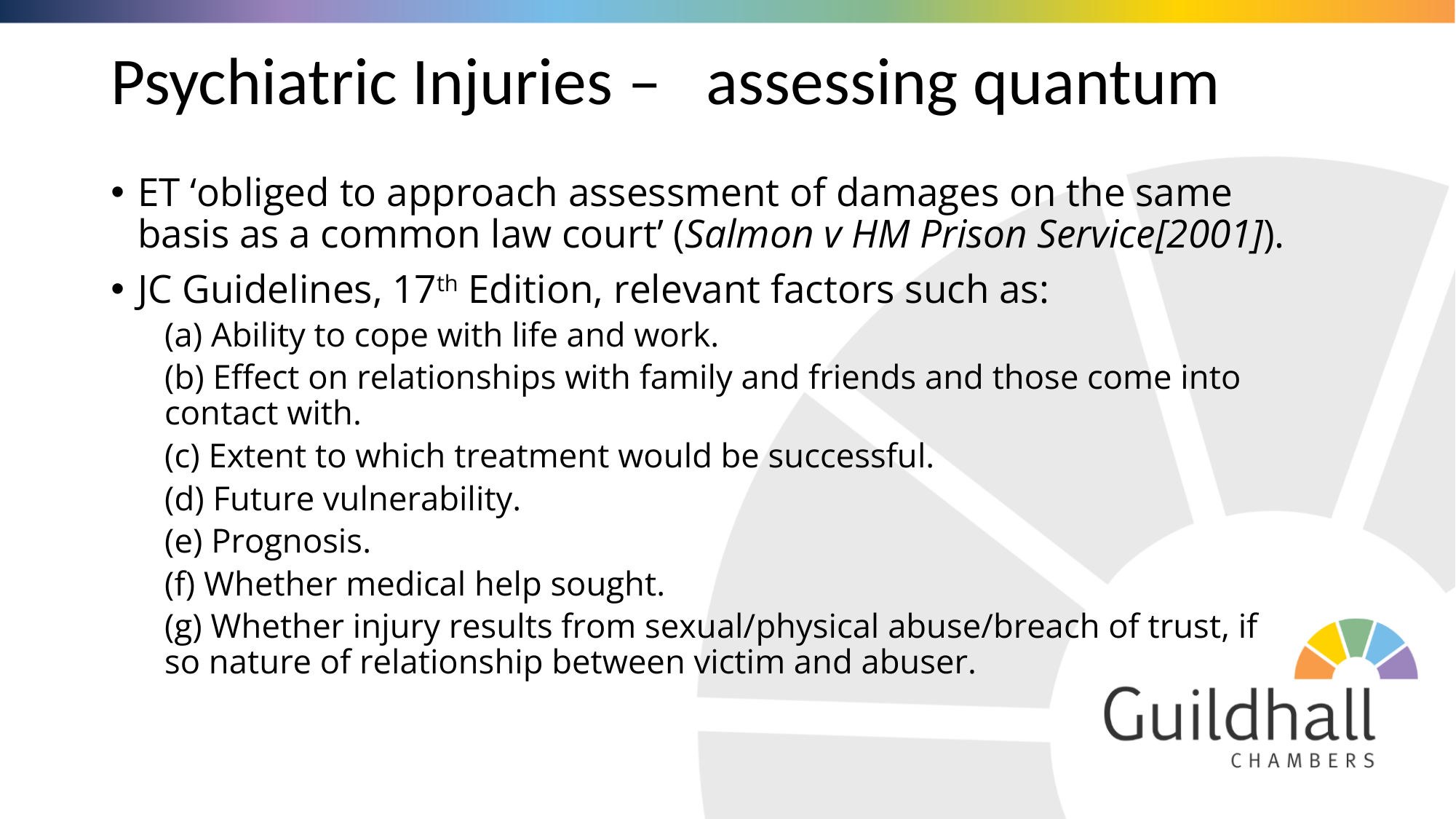

# Psychiatric Injuries –   assessing quantum
ET ‘obliged to approach assessment of damages on the same basis as a common law court’ (Salmon v HM Prison Service[2001]).
JC Guidelines, 17th Edition, relevant factors such as:
(a) Ability to cope with life and work.
(b) Effect on relationships with family and friends and those come into contact with.
(c) Extent to which treatment would be successful.
(d) Future vulnerability.
(e) Prognosis.
(f) Whether medical help sought.
(g) Whether injury results from sexual/physical abuse/breach of trust, if so nature of relationship between victim and abuser.